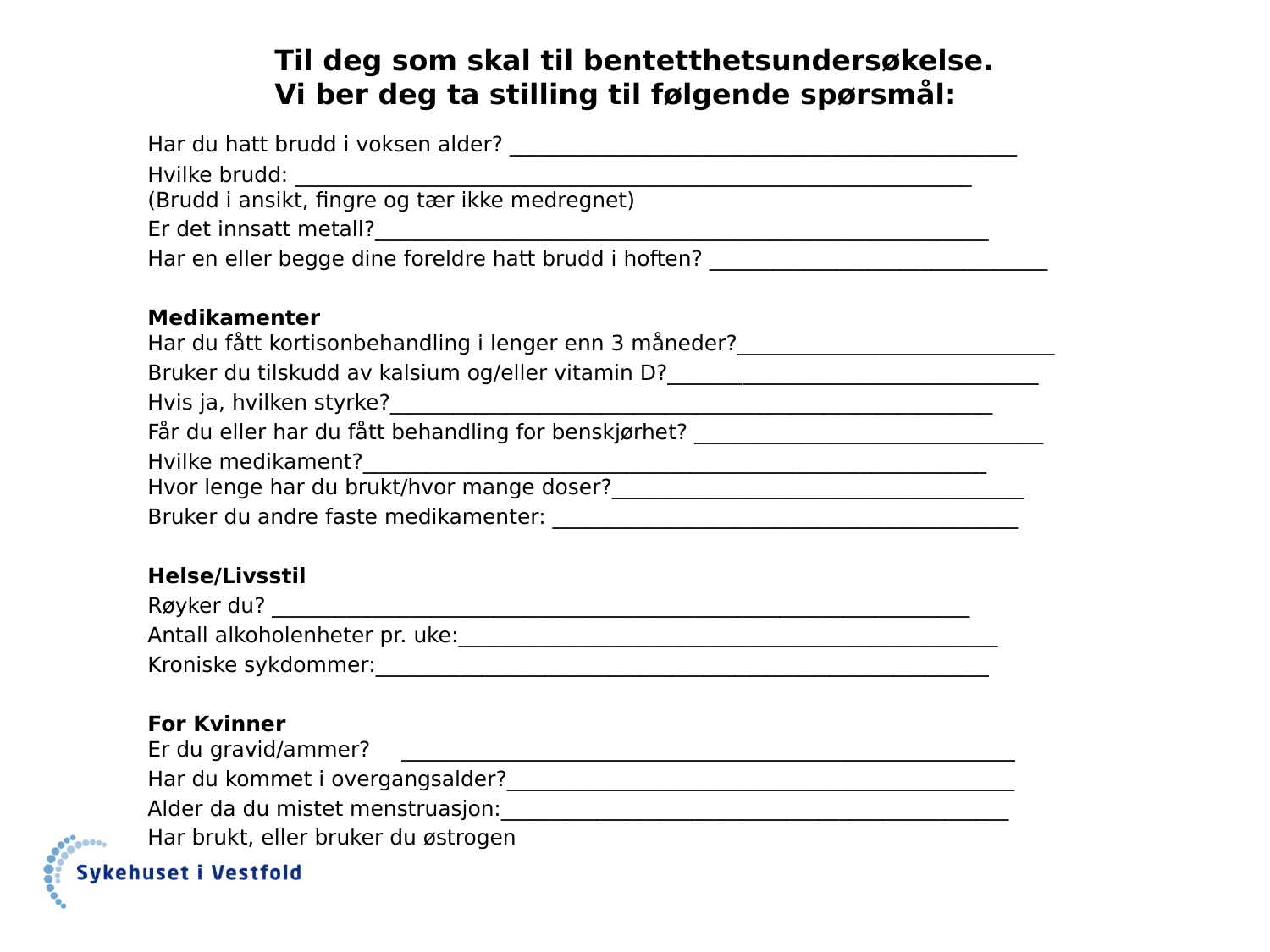

Til deg som skal til bentetthetsundersøkelse.
	Vi ber deg ta stilling til følgende spørsmål:
Har du hatt brudd i voksen alder? ________________________________________________
Hvilke brudd: ________________________________________________________________
(Brudd i ansikt, fingre og tær ikke medregnet)
Er det innsatt metall?__________________________________________________________
Har en eller begge dine foreldre hatt brudd i hoften? ________________________________

Medikamenter
Har du fått kortisonbehandling i lenger enn 3 måneder?______________________________
Bruker du tilskudd av kalsium og/eller vitamin D?_______­­­­­­­­­­­____________________________
Hvis ja, hvilken styrke?_________________________________________________________
Får du eller har du fått behandling for benskjørhet? _________________________________
Hvilke medikament?___________________________________________________________
Hvor lenge har du brukt/hvor mange doser?_______________________________________
Bruker du andre faste medikamenter: ____________________________________________

Helse/Livsstil
Røyker du? __________________________________________________________________
Antall alkoholenheter pr. uke:___________________________________________________
Kroniske sykdommer:__________________________________________________________

For Kvinner
Er du gravid/ammer?	__________________________________________________________
Har du kommet i overgangsalder?________________________________________________
Alder da du mistet menstruasjon:________________________________________________
Har brukt, eller bruker du østrogen